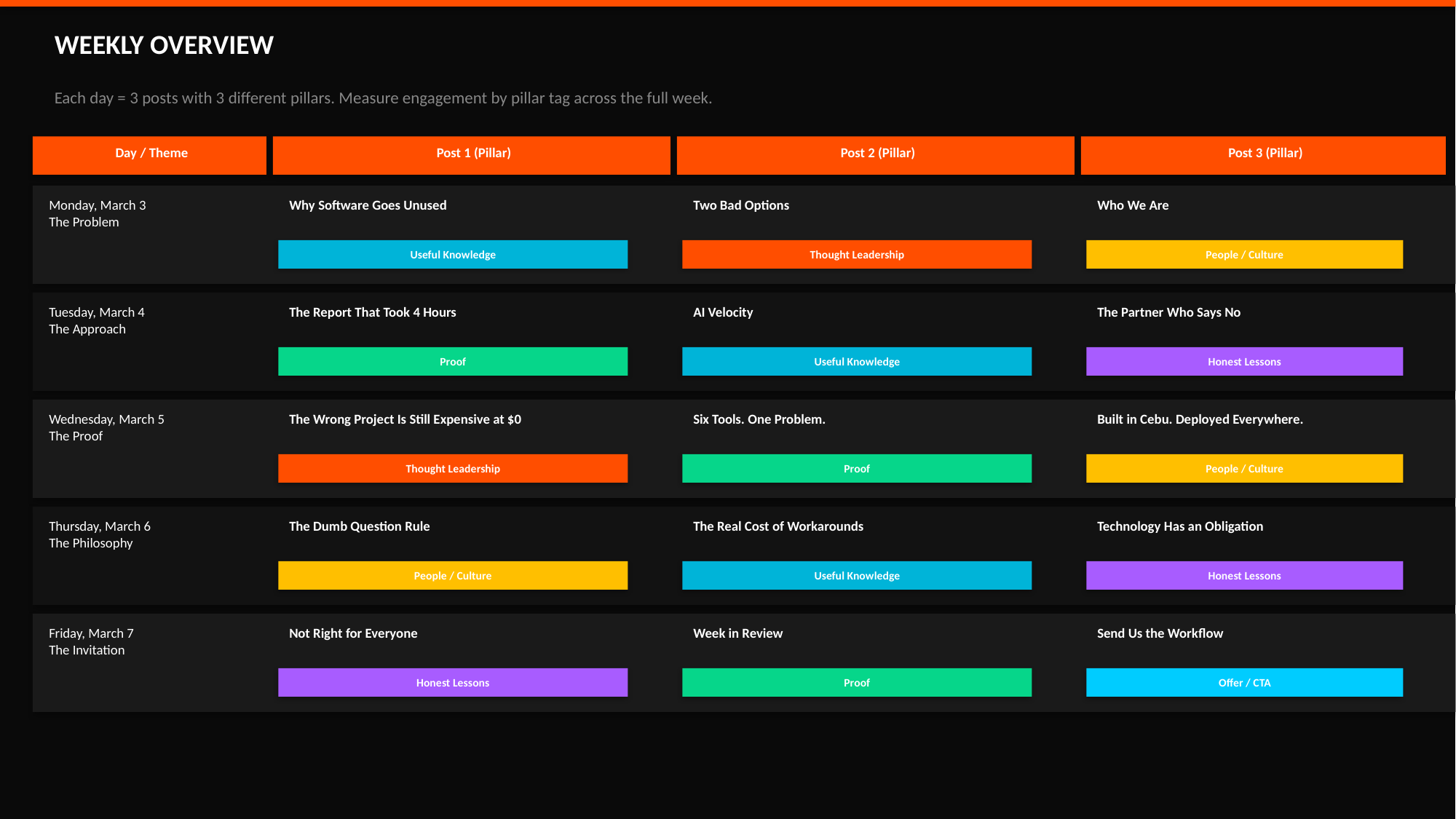

WEEKLY OVERVIEW
Each day = 3 posts with 3 different pillars. Measure engagement by pillar tag across the full week.

Day / Theme
Post 1 (Pillar)
Post 2 (Pillar)
Post 3 (Pillar)

Monday, March 3
The Problem
Why Software Goes Unused
Two Bad Options
Who We Are
Useful Knowledge
Thought Leadership
People / Culture

Tuesday, March 4
The Approach
The Report That Took 4 Hours
AI Velocity
The Partner Who Says No
Proof
Useful Knowledge
Honest Lessons

Wednesday, March 5
The Proof
The Wrong Project Is Still Expensive at $0
Six Tools. One Problem.
Built in Cebu. Deployed Everywhere.
Thought Leadership
Proof
People / Culture

Thursday, March 6
The Philosophy
The Dumb Question Rule
The Real Cost of Workarounds
Technology Has an Obligation
People / Culture
Useful Knowledge
Honest Lessons

Friday, March 7
The Invitation
Not Right for Everyone
Week in Review
Send Us the Workflow
Honest Lessons
Proof
Offer / CTA